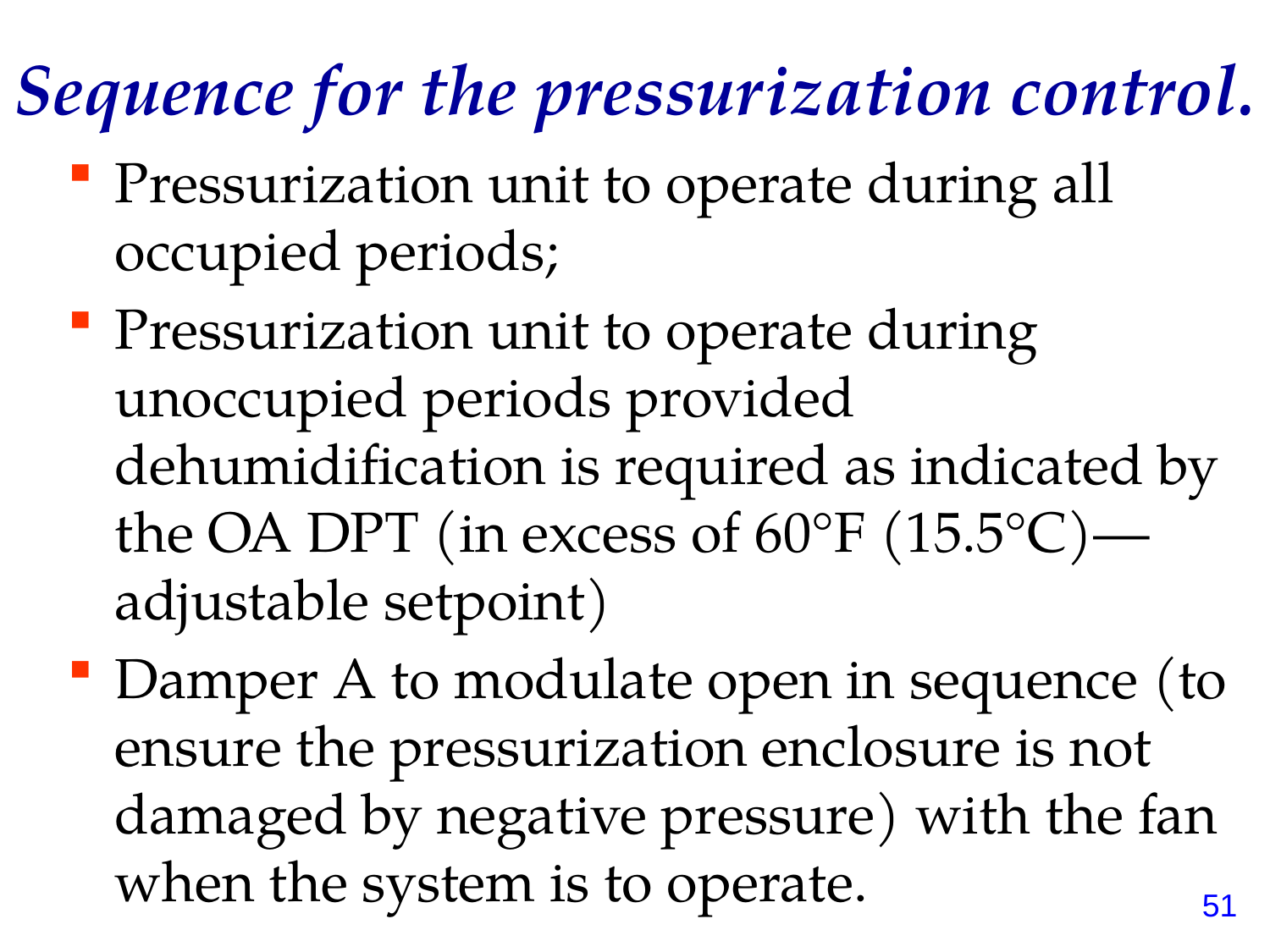

# Sequence for the pressurization control.
Pressurization unit to operate during all occupied periods;
Pressurization unit to operate during unoccupied periods provided dehumidification is required as indicated by the OA DPT (in excess of 60°F (15.5°C)—adjustable setpoint)
Damper A to modulate open in sequence (to ensure the pressurization enclosure is not damaged by negative pressure) with the fan when the system is to operate.